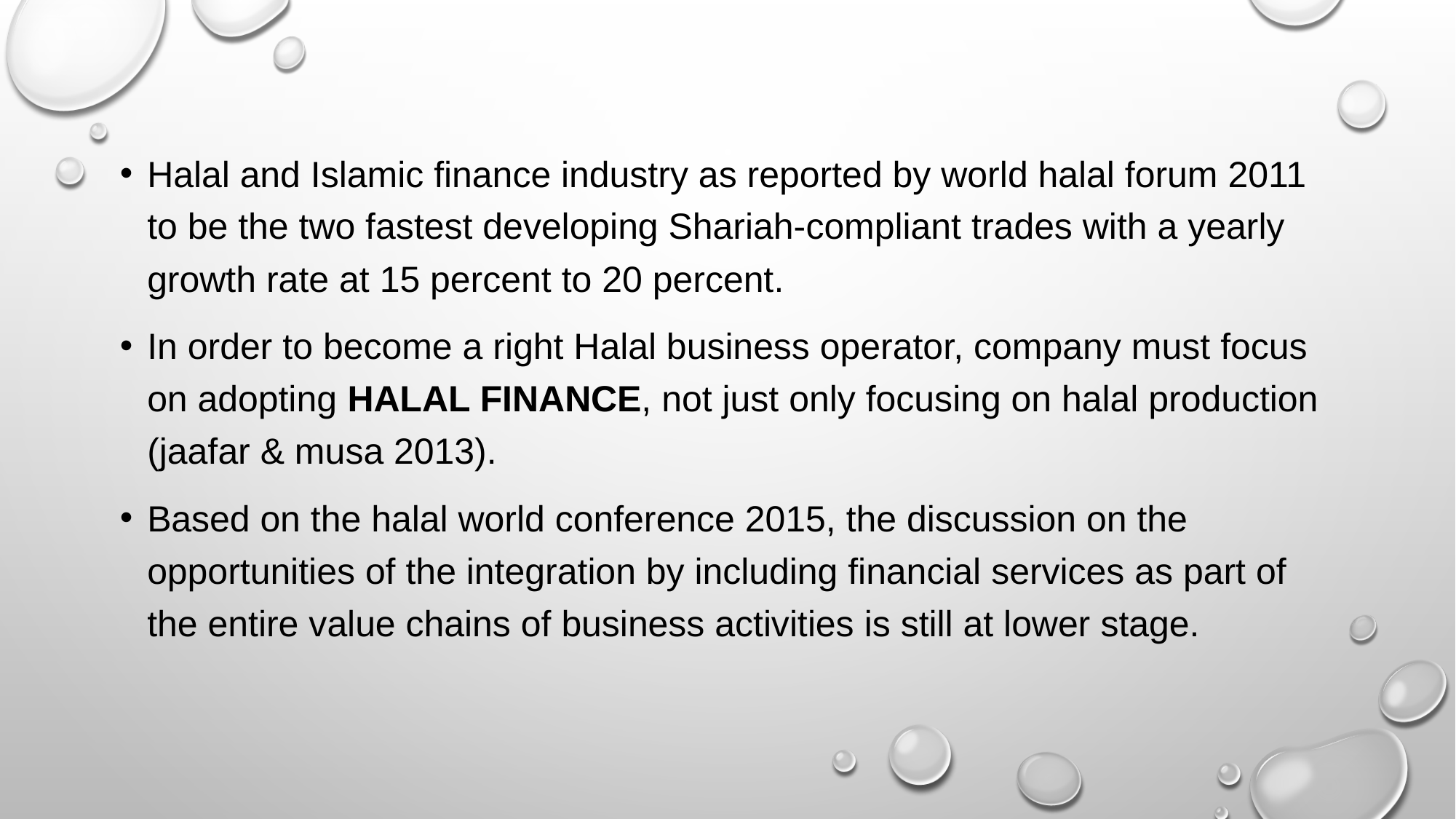

#
Halal and Islamic finance industry as reported by world halal forum 2011 to be the two fastest developing Shariah-compliant trades with a yearly growth rate at 15 percent to 20 percent.
In order to become a right Halal business operator, company must focus on adopting HALAL FINANCE, not just only focusing on halal production (jaafar & musa 2013).
Based on the halal world conference 2015, the discussion on the opportunities of the integration by including financial services as part of the entire value chains of business activities is still at lower stage.